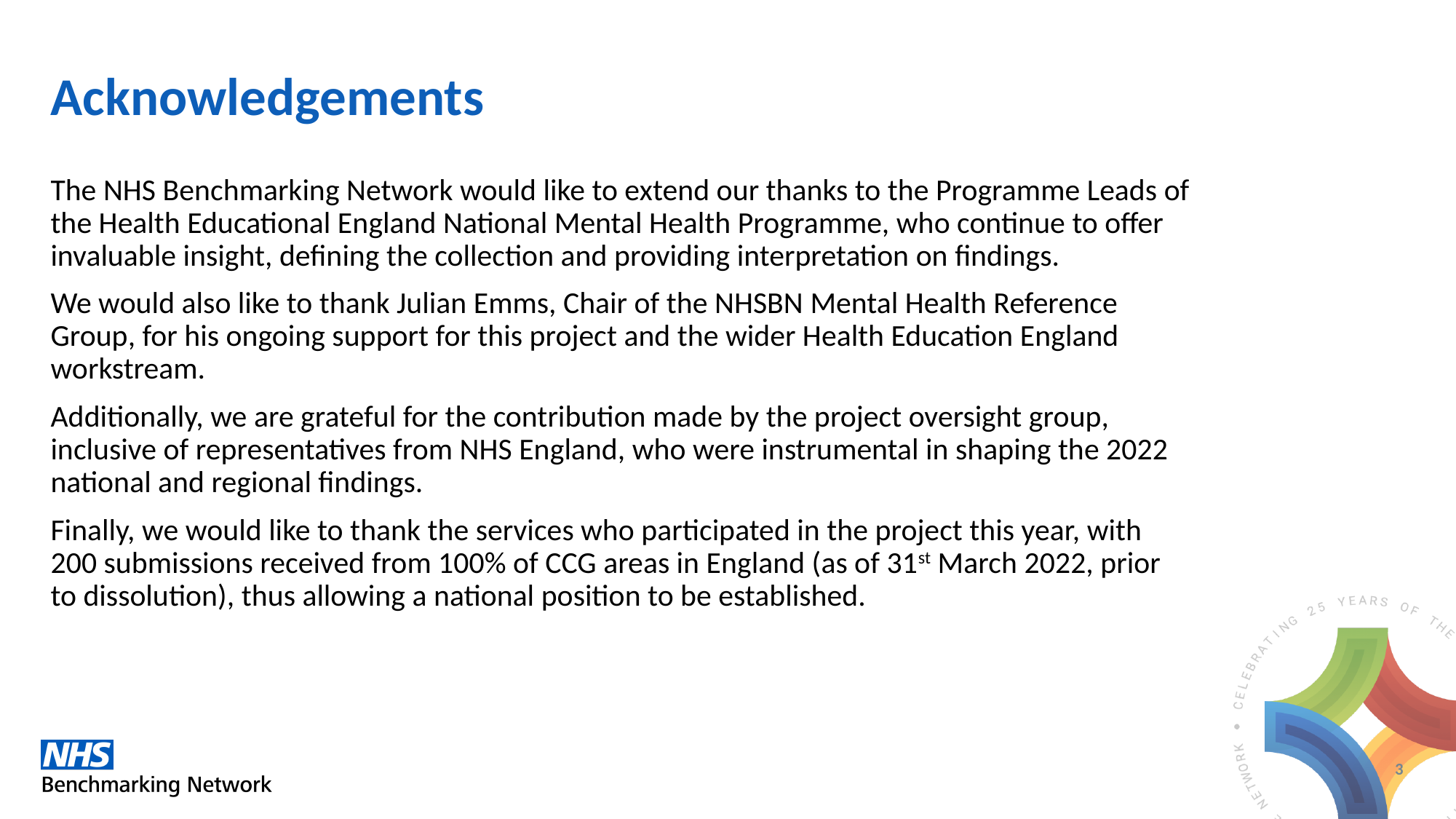

# Acknowledgements
The NHS Benchmarking Network would like to extend our thanks to the Programme Leads of the Health Educational England National Mental Health Programme, who continue to offer invaluable insight, defining the collection and providing interpretation on findings.
We would also like to thank Julian Emms, Chair of the NHSBN Mental Health Reference Group, for his ongoing support for this project and the wider Health Education England workstream.
Additionally, we are grateful for the contribution made by the project oversight group, inclusive of representatives from NHS England, who were instrumental in shaping the 2022 national and regional findings.
Finally, we would like to thank the services who participated in the project this year, with 200 submissions received from 100% of CCG areas in England (as of 31st March 2022, prior to dissolution), thus allowing a national position to be established.

3